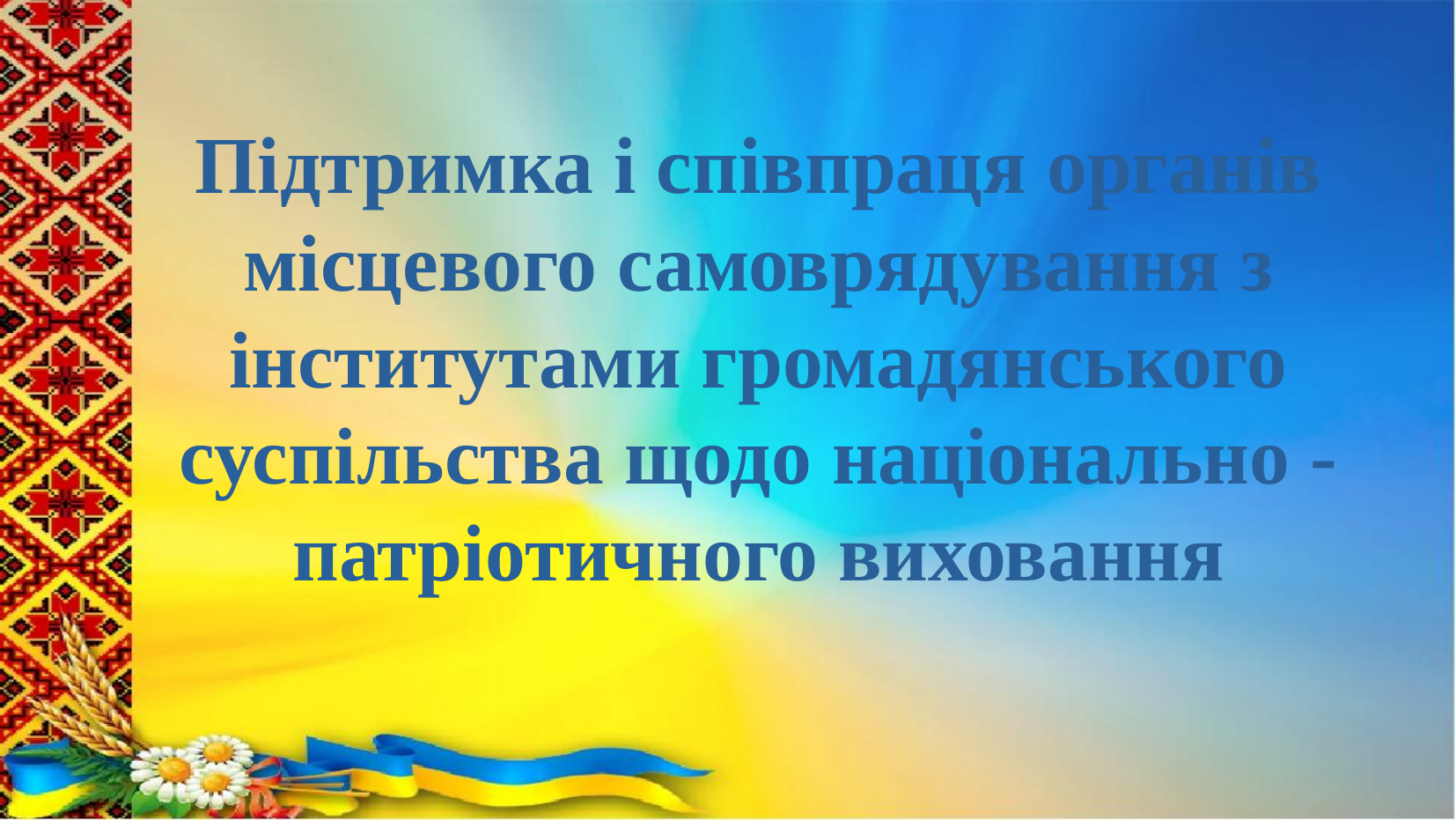

# Підтримка і співпраця органів місцевого самоврядування з інститутами громадянського суспільства щодо національно -патріотичного виховання